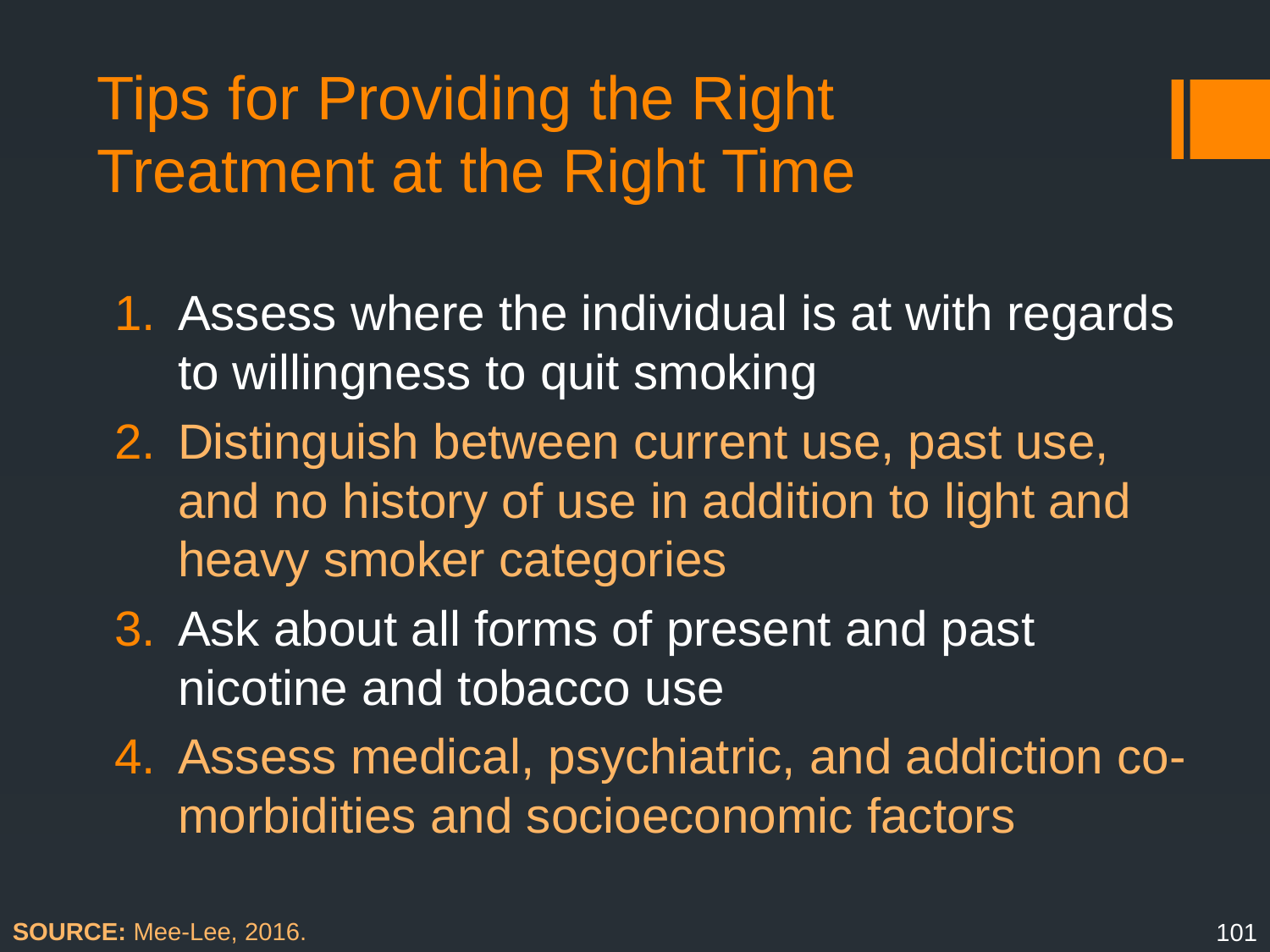

# Tips for Providing the Right Treatment at the Right Time
Assess where the individual is at with regards to willingness to quit smoking
Distinguish between current use, past use, and no history of use in addition to light and heavy smoker categories
Ask about all forms of present and past nicotine and tobacco use
Assess medical, psychiatric, and addiction co-morbidities and socioeconomic factors
SOURCE: Mee-Lee, 2016.
101